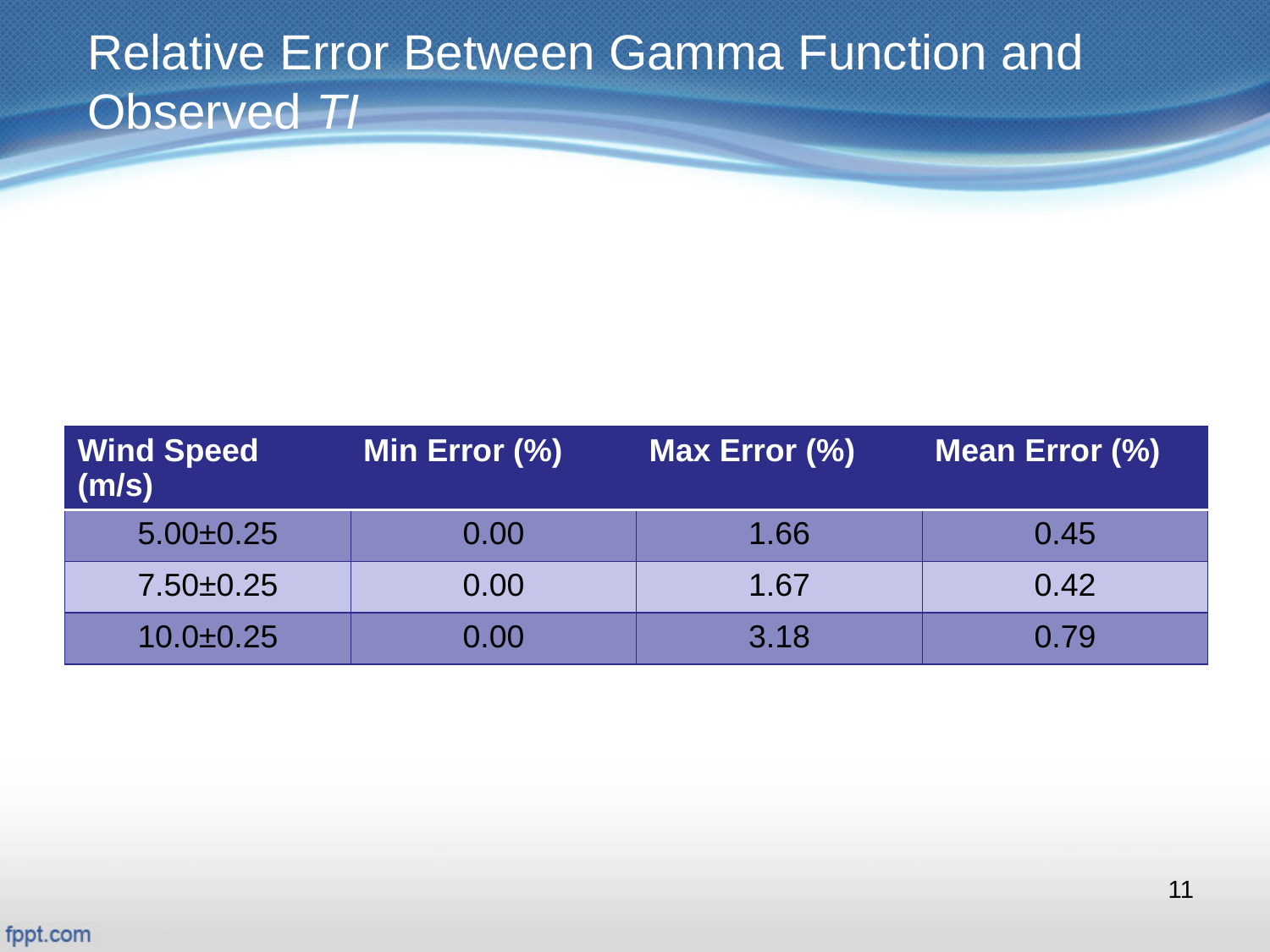

# Relative Error Between Gamma Function and Observed TI
| Wind Speed (m/s) | Min Error (%) | Max Error (%) | Mean Error (%) |
| --- | --- | --- | --- |
| 5.00±0.25 | 0.00 | 1.66 | 0.45 |
| 7.50±0.25 | 0.00 | 1.67 | 0.42 |
| 10.0±0.25 | 0.00 | 3.18 | 0.79 |
11